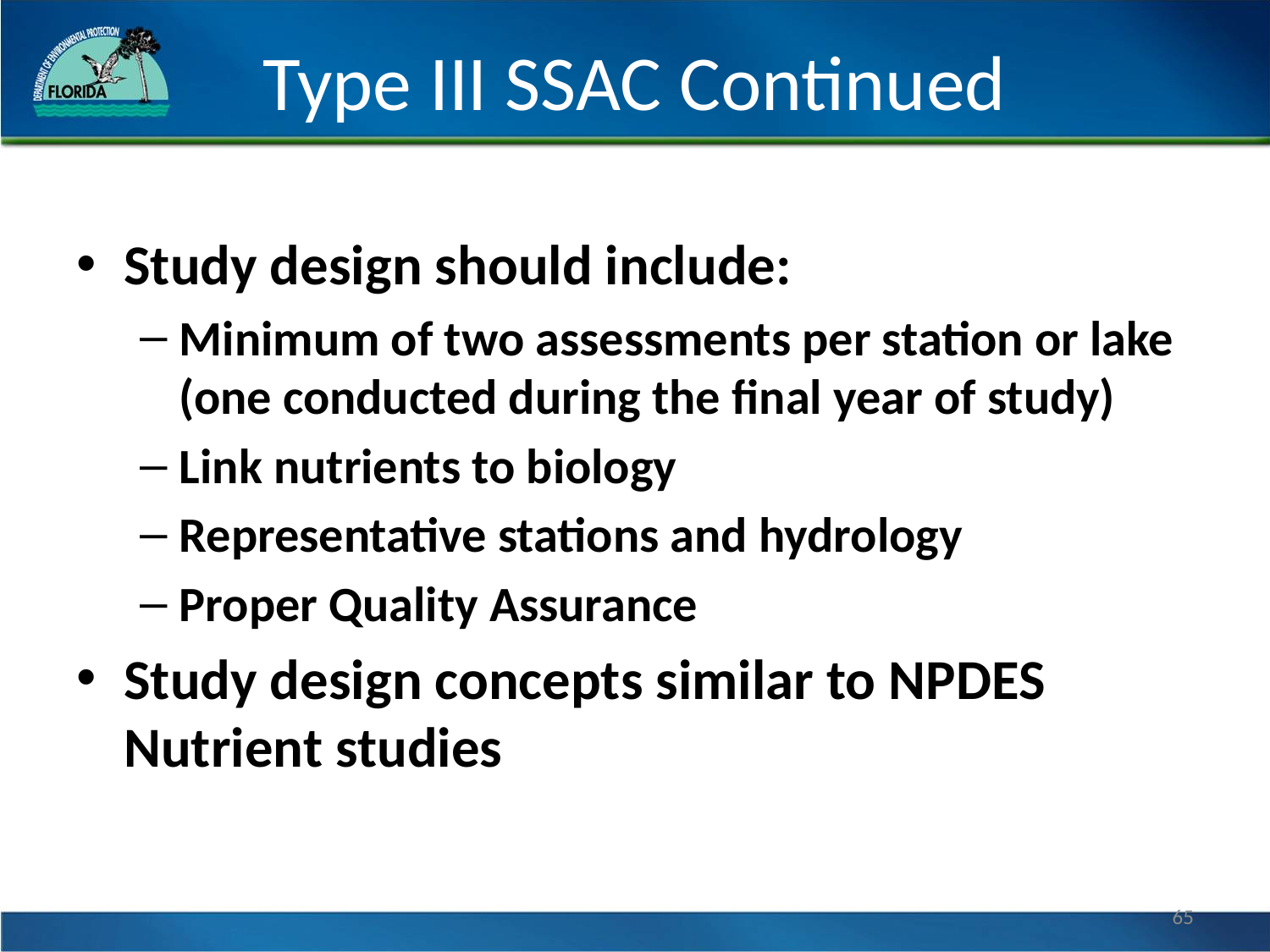

# Type III SSAC Continued
Study design should include:
Minimum of two assessments per station or lake (one conducted during the final year of study)
Link nutrients to biology
Representative stations and hydrology
Proper Quality Assurance
Study design concepts similar to NPDES Nutrient studies

65